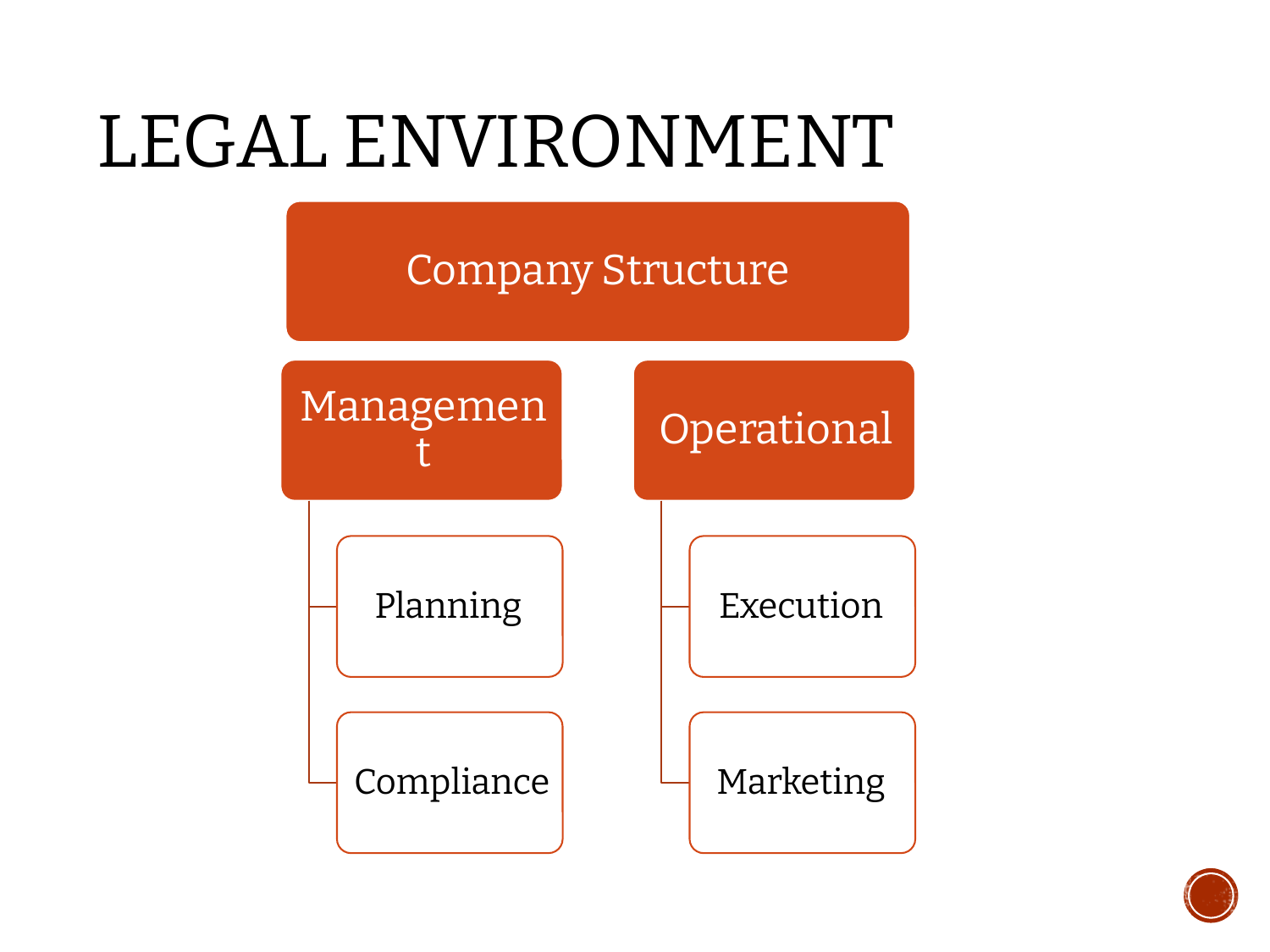

# Legal environment

Company Structure
Management
Planning
Compliance
Operational
Execution
Marketing